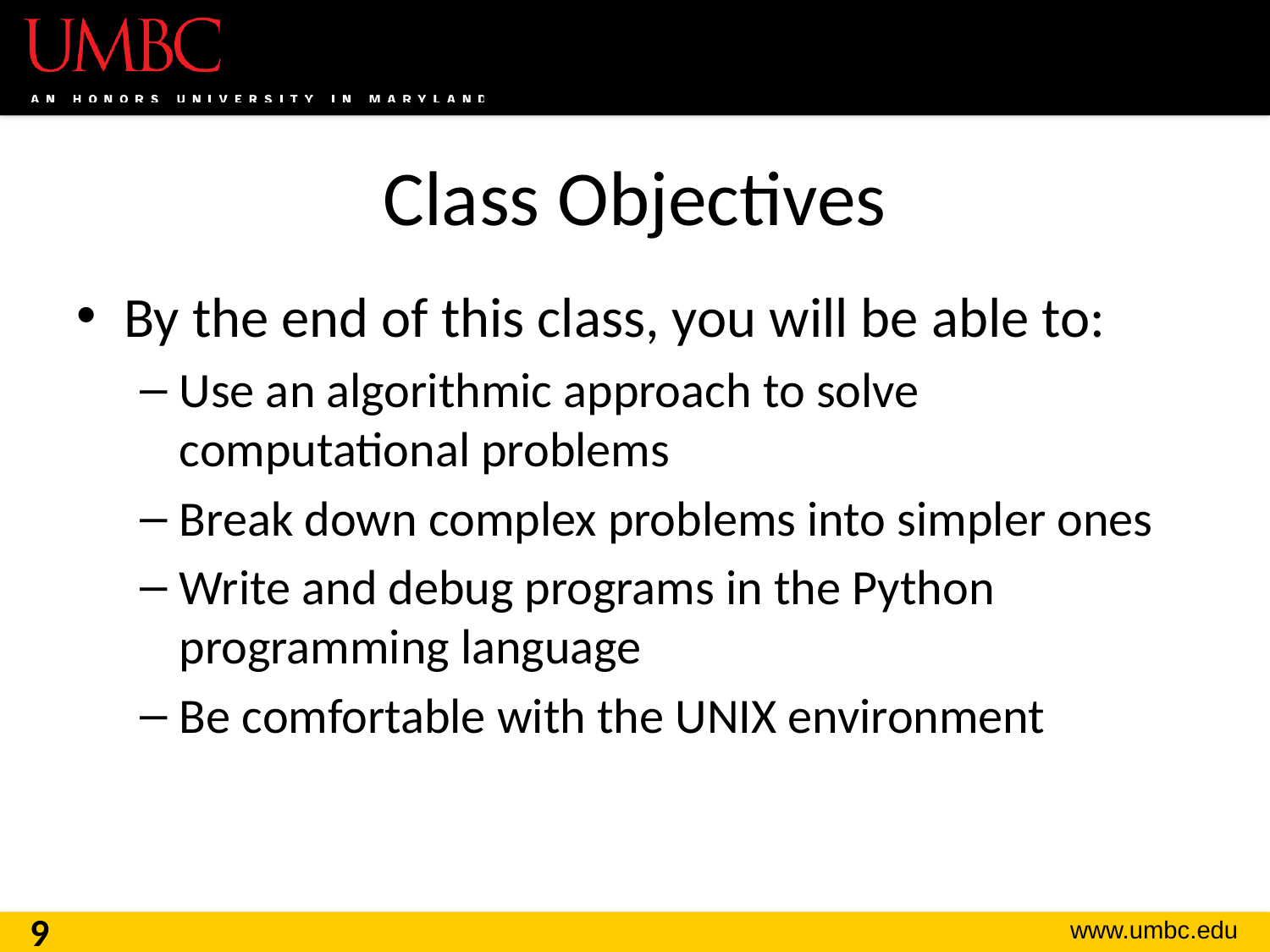

# Class Objectives
By the end of this class, you will be able to:
Use an algorithmic approach to solve computational problems
Break down complex problems into simpler ones
Write and debug programs in the Python programming language
Be comfortable with the UNIX environment

9